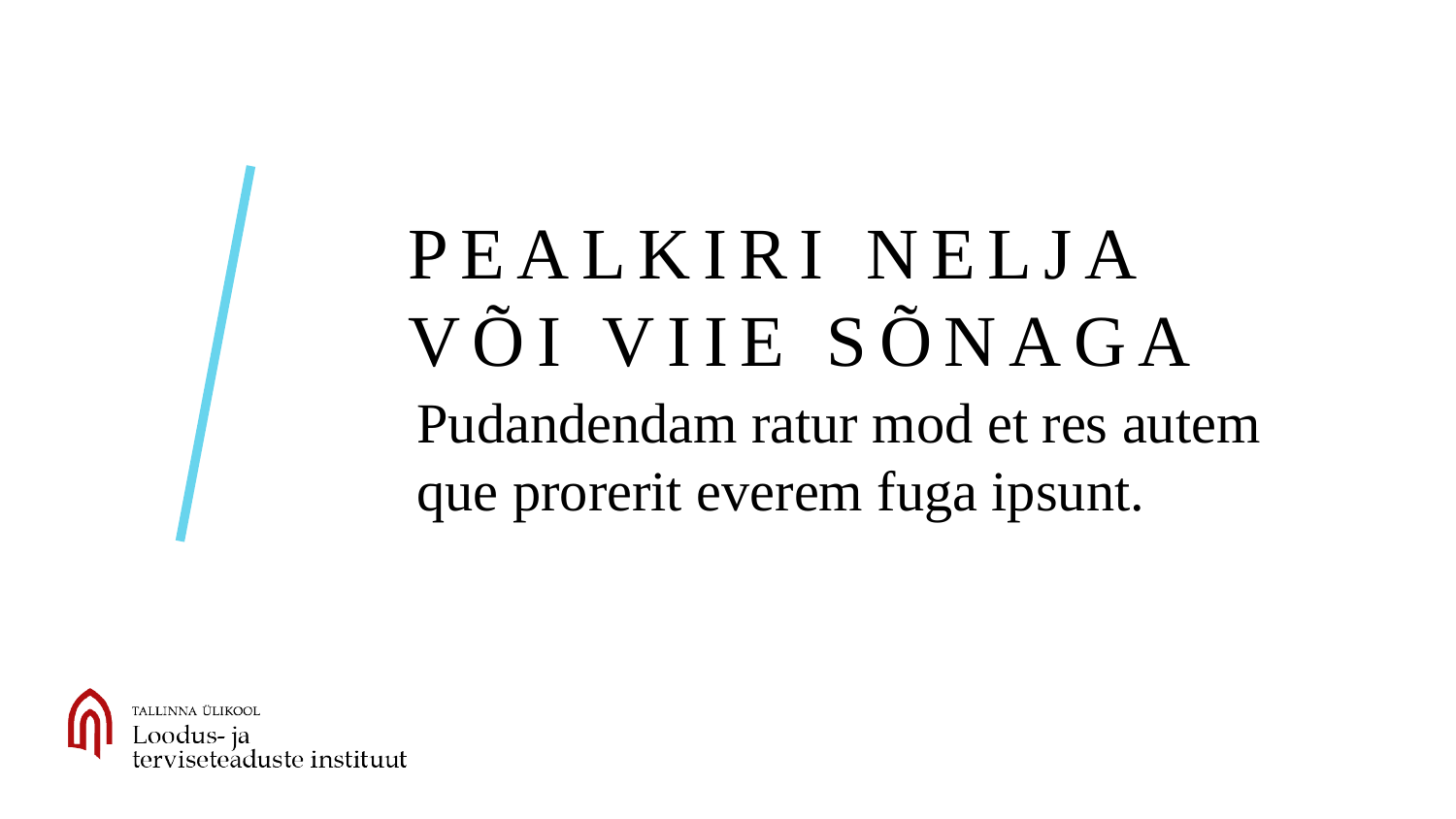

# Pealkiri nelja või viie sõnaga
Pudandendam ratur mod et res autem que prorerit everem fuga ipsunt.